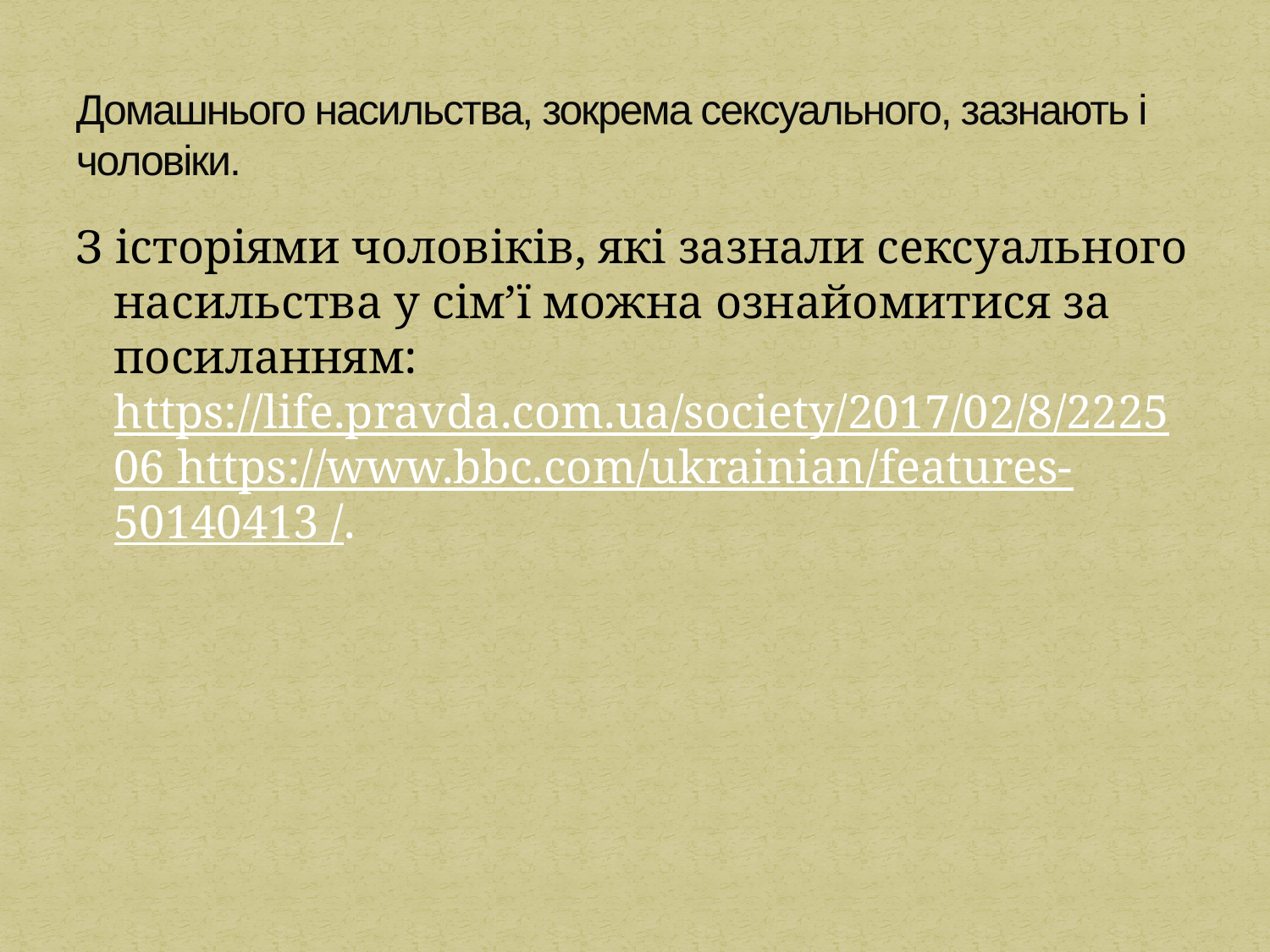

# Домашнього насильства, зокрема сексуального, зазнають і чоловіки.
З історіями чоловіків, які зазнали сексуального насильства у сім’ї можна ознайомитися за посиланням: https://life.pravda.com.ua/society/2017/02/8/222506 https://www.bbc.com/ukrainian/features-50140413 /.